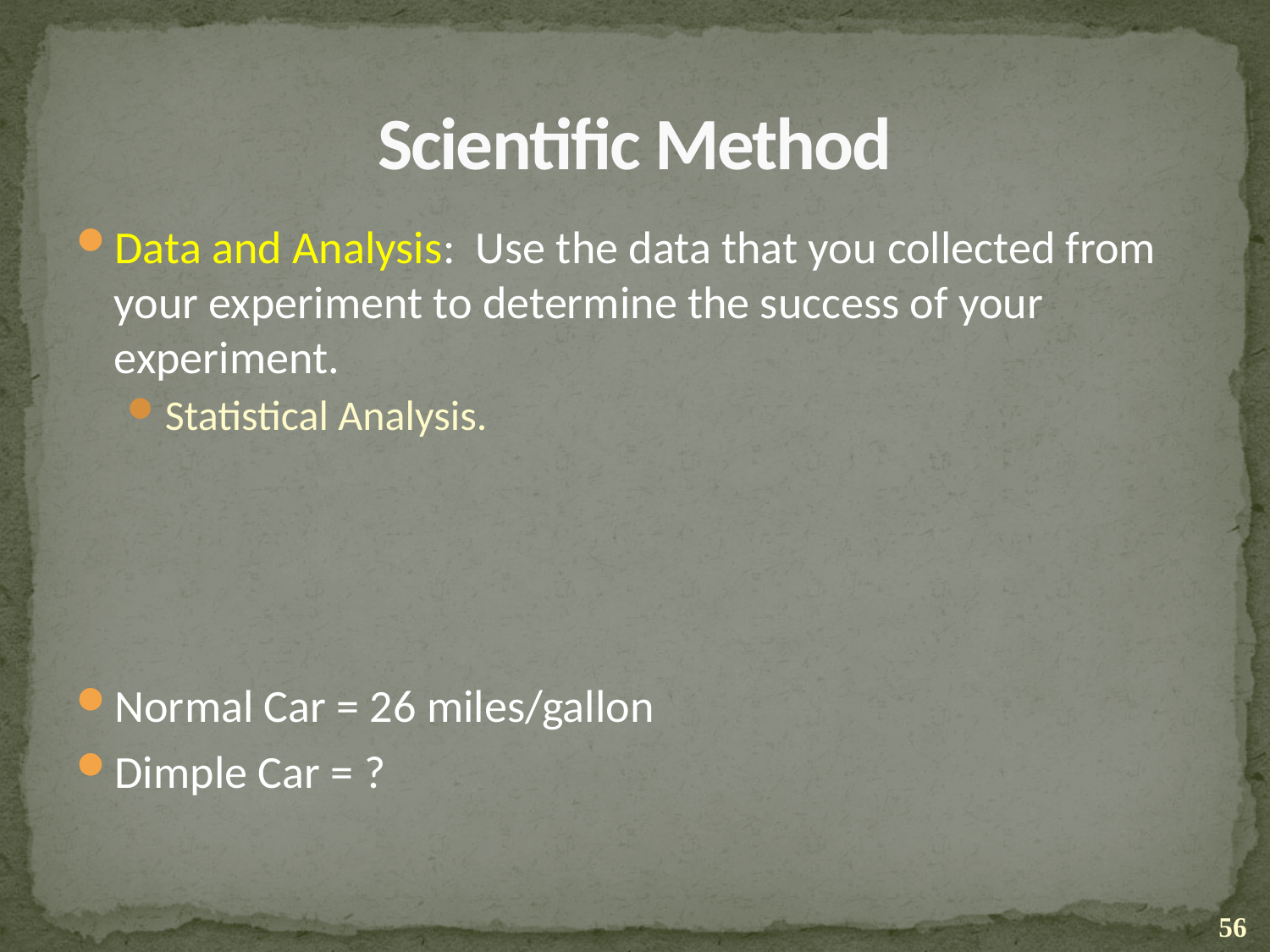

# Scientific Method
Data and Analysis:  Use the data that you collected from your experiment to determine the success of your experiment.
Statistical Analysis.

Normal Car = 26 miles/gallon
Dimple Car = ?
56